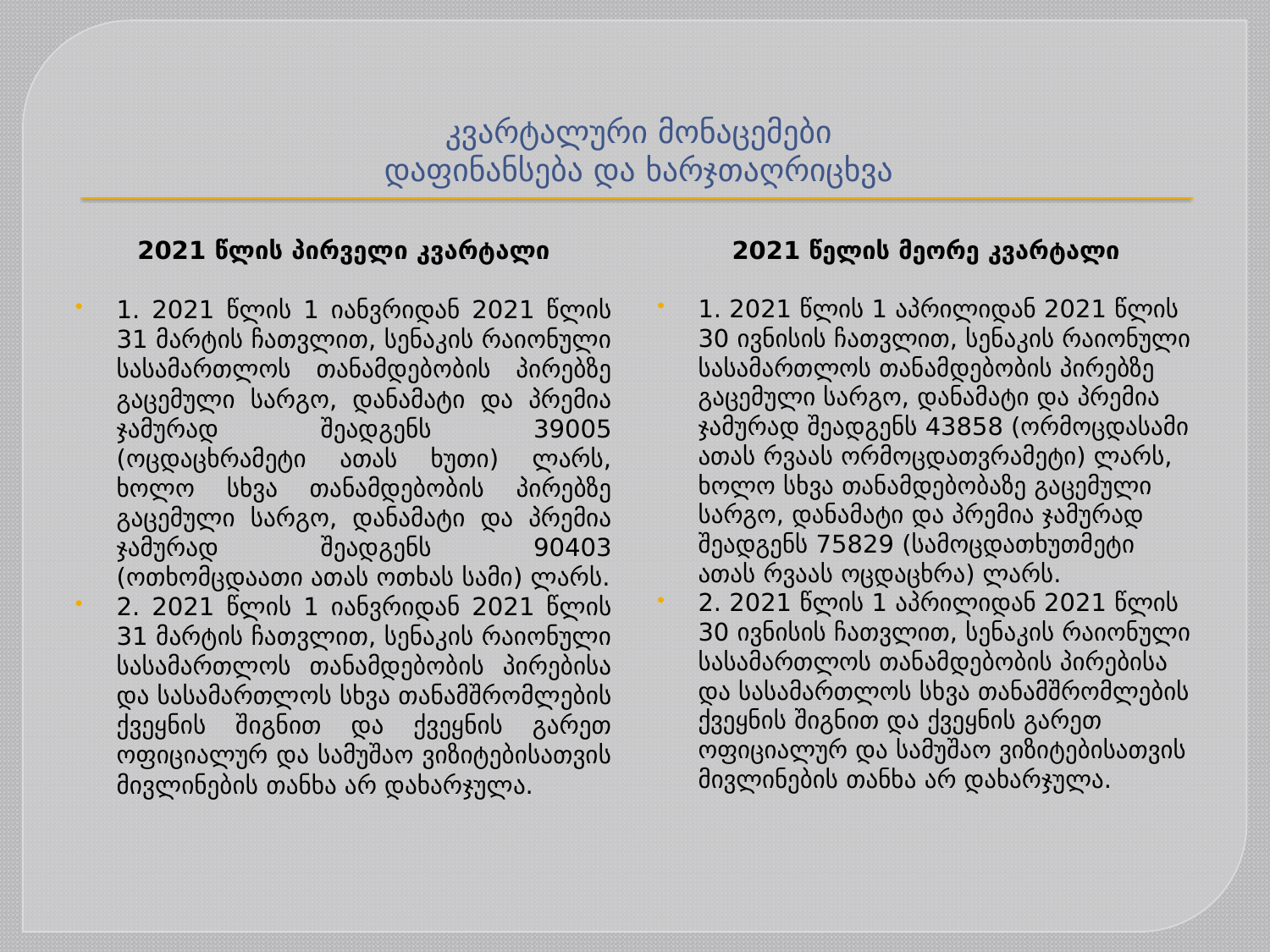

# კვარტალური მონაცემები დაფინანსება და ხარჯთაღრიცხვა
2021 წლის პირველი კვარტალი

1. 2021 წლის 1 იანვრიდან 2021 წლის 31 მარტის ჩათვლით, სენაკის რაიონული სასამართლოს თანამდებობის პირებზე გაცემული სარგო, დანამატი და პრემია ჯამურად შეადგენს 39005 (ოცდაცხრამეტი ათას ხუთი) ლარს, ხოლო სხვა თანამდებობის პირებზე გაცემული სარგო, დანამატი და პრემია ჯამურად შეადგენს 90403 (ოთხომცდაათი ათას ოთხას სამი) ლარს.
2. 2021 წლის 1 იანვრიდან 2021 წლის 31 მარტის ჩათვლით, სენაკის რაიონული სასამართლოს თანამდებობის პირებისა და სასამართლოს სხვა თანამშრომლების ქვეყნის შიგნით და ქვეყნის გარეთ ოფიციალურ და სამუშაო ვიზიტებისათვის მივლინების თანხა არ დახარჯულა.

2021 წელის მეორე კვარტალი

1. 2021 წლის 1 აპრილიდან 2021 წლის 30 ივნისის ჩათვლით, სენაკის რაიონული სასამართლოს თანამდებობის პირებზე გაცემული სარგო, დანამატი და პრემია ჯამურად შეადგენს 43858 (ორმოცდასამი ათას რვაას ორმოცდათვრამეტი) ლარს, ხოლო სხვა თანამდებობაზე გაცემული სარგო, დანამატი და პრემია ჯამურად შეადგენს 75829 (სამოცდათხუთმეტი ათას რვაას ოცდაცხრა) ლარს.
2. 2021 წლის 1 აპრილიდან 2021 წლის 30 ივნისის ჩათვლით, სენაკის რაიონული სასამართლოს თანამდებობის პირებისა და სასამართლოს სხვა თანამშრომლების ქვეყნის შიგნით და ქვეყნის გარეთ ოფიციალურ და სამუშაო ვიზიტებისათვის მივლინების თანხა არ დახარჯულა.